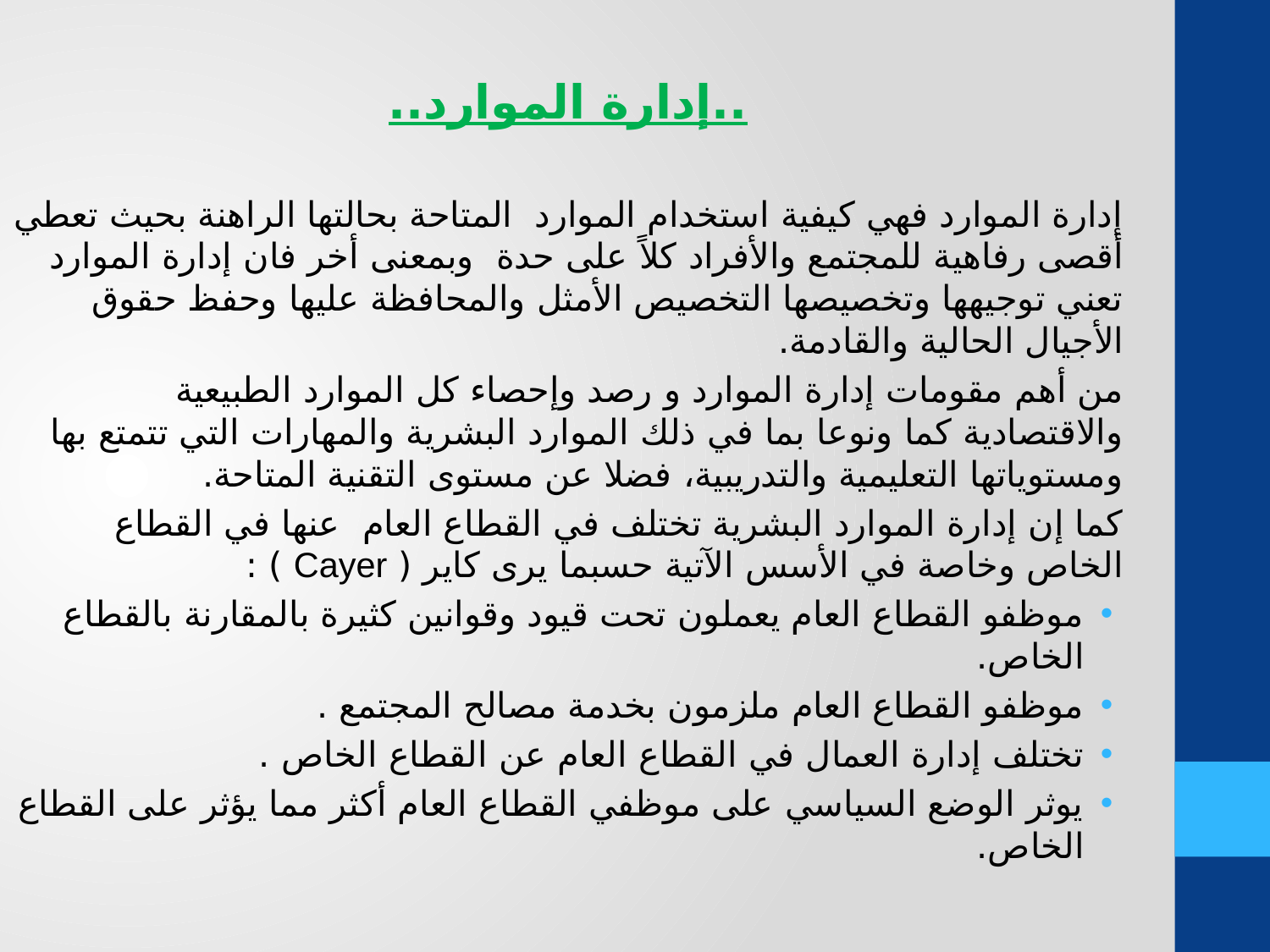

..إدارة الموارد..
إدارة الموارد فهي كيفية استخدام الموارد  المتاحة بحالتها الراهنة بحيث تعطي أقصى رفاهية للمجتمع والأفراد كلاً على حدة  وبمعنى أخر فان إدارة الموارد تعني توجيهها وتخصيصها التخصيص الأمثل والمحافظة عليها وحفظ حقوق الأجيال الحالية والقادمة.
من أهم مقومات إدارة الموارد و رصد وإحصاء كل الموارد الطبيعية والاقتصادية كما ونوعا بما في ذلك الموارد البشرية والمهارات التي تتمتع بها ومستوياتها التعليمية والتدريبية، فضلا عن مستوى التقنية المتاحة.
كما إن إدارة الموارد البشرية تختلف في القطاع العام  عنها في القطاع الخاص وخاصة في الأسس الآتية حسبما يرى كاير ( Cayer ) :
موظفو القطاع العام يعملون تحت قيود وقوانين كثيرة بالمقارنة بالقطاع الخاص.
موظفو القطاع العام ملزمون بخدمة مصالح المجتمع .
تختلف إدارة العمال في القطاع العام عن القطاع الخاص .
يوثر الوضع السياسي على موظفي القطاع العام أكثر مما يؤثر على القطاع الخاص.